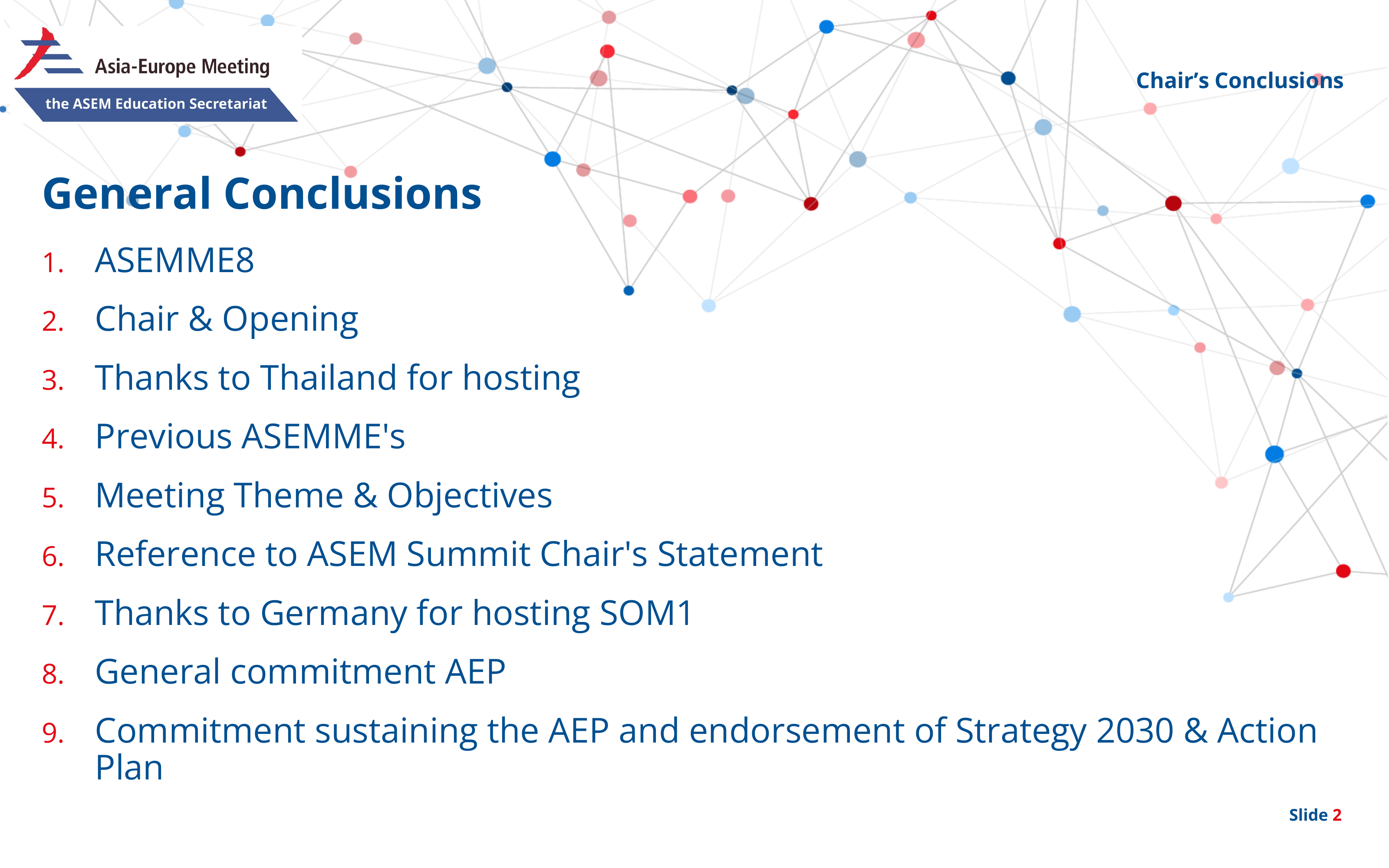

Chair’s Conclusions
# General Conclusions
ASEMME8
Chair & Opening
Thanks to Thailand for hosting
Previous ASEMME's
Meeting Theme & Objectives
Reference to ASEM Summit Chair's Statement
Thanks to Germany for hosting SOM1
General commitment AEP
Commitment sustaining the AEP and endorsement of Strategy 2030 & Action Plan